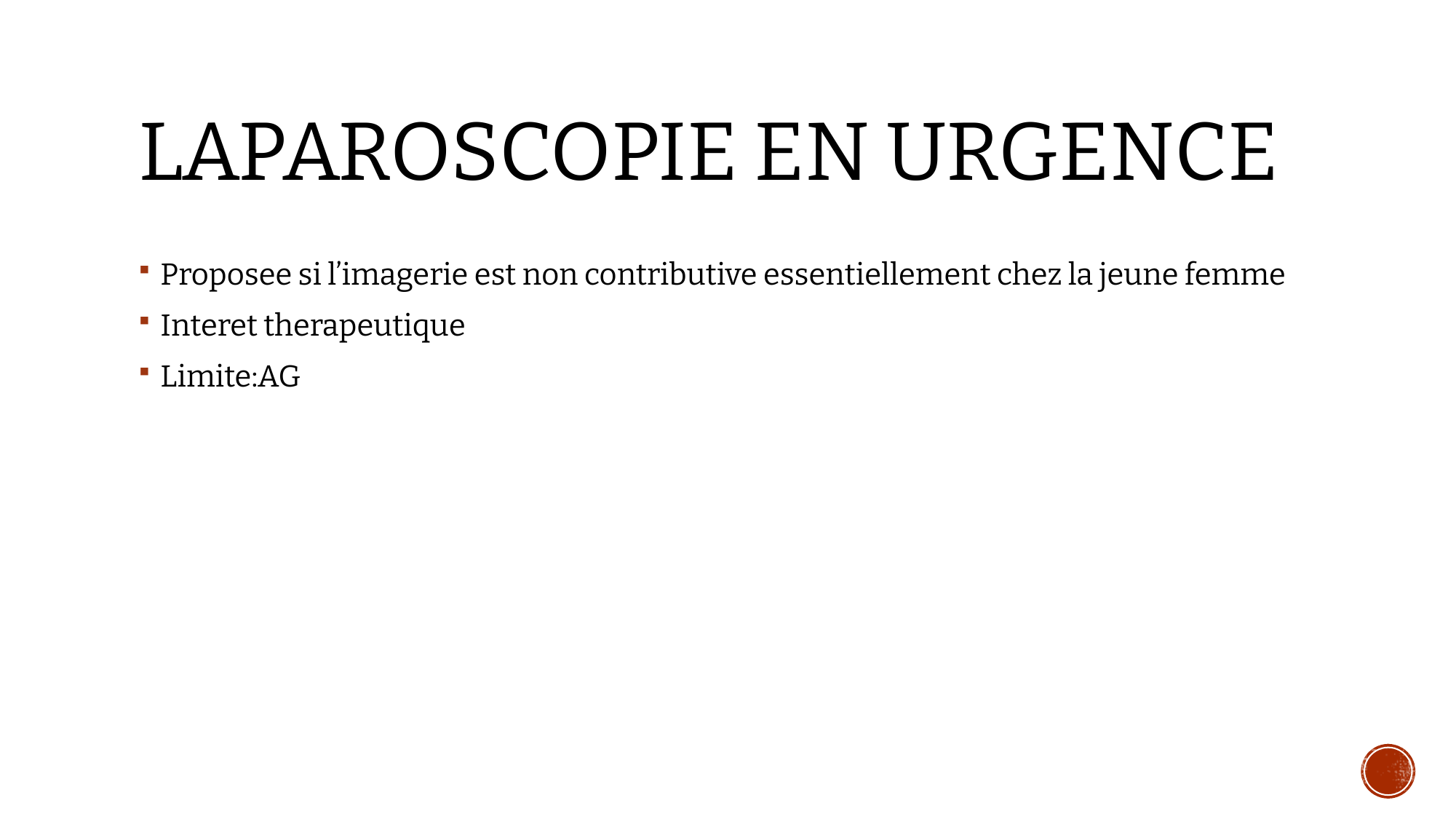

# Laparoscopie en urgence
Proposee si l’imagerie est non contributive essentiellement chez la jeune femme
Interet therapeutique
Limite:AG